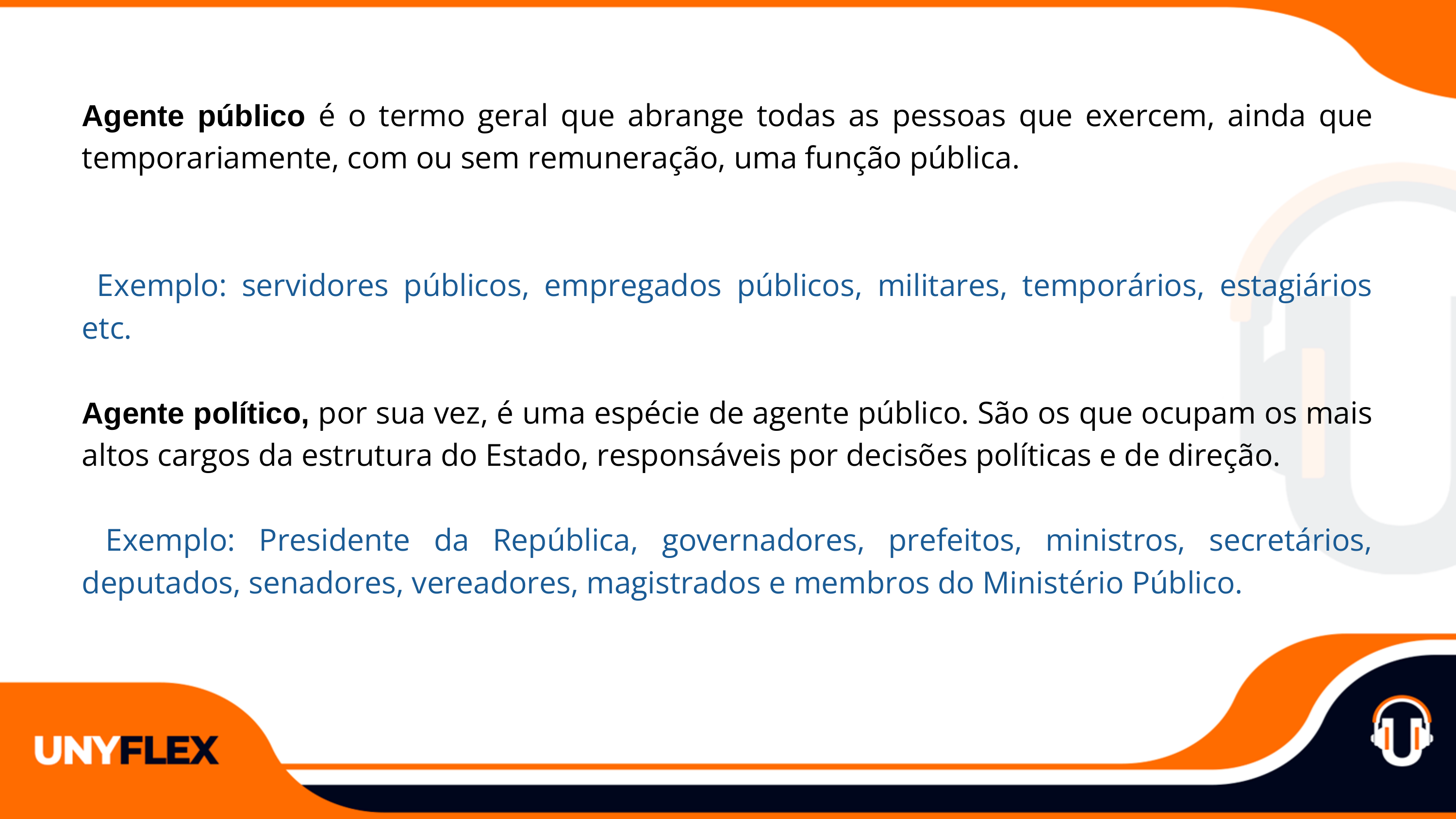

Agente público é o termo geral que abrange todas as pessoas que exercem, ainda que temporariamente, com ou sem remuneração, uma função pública.

 Exemplo: servidores públicos, empregados públicos, militares, temporários, estagiários etc.

Agente político, por sua vez, é uma espécie de agente público. São os que ocupam os mais altos cargos da estrutura do Estado, responsáveis por decisões políticas e de direção.

 Exemplo: Presidente da República, governadores, prefeitos, ministros, secretários, deputados, senadores, vereadores, magistrados e membros do Ministério Público.